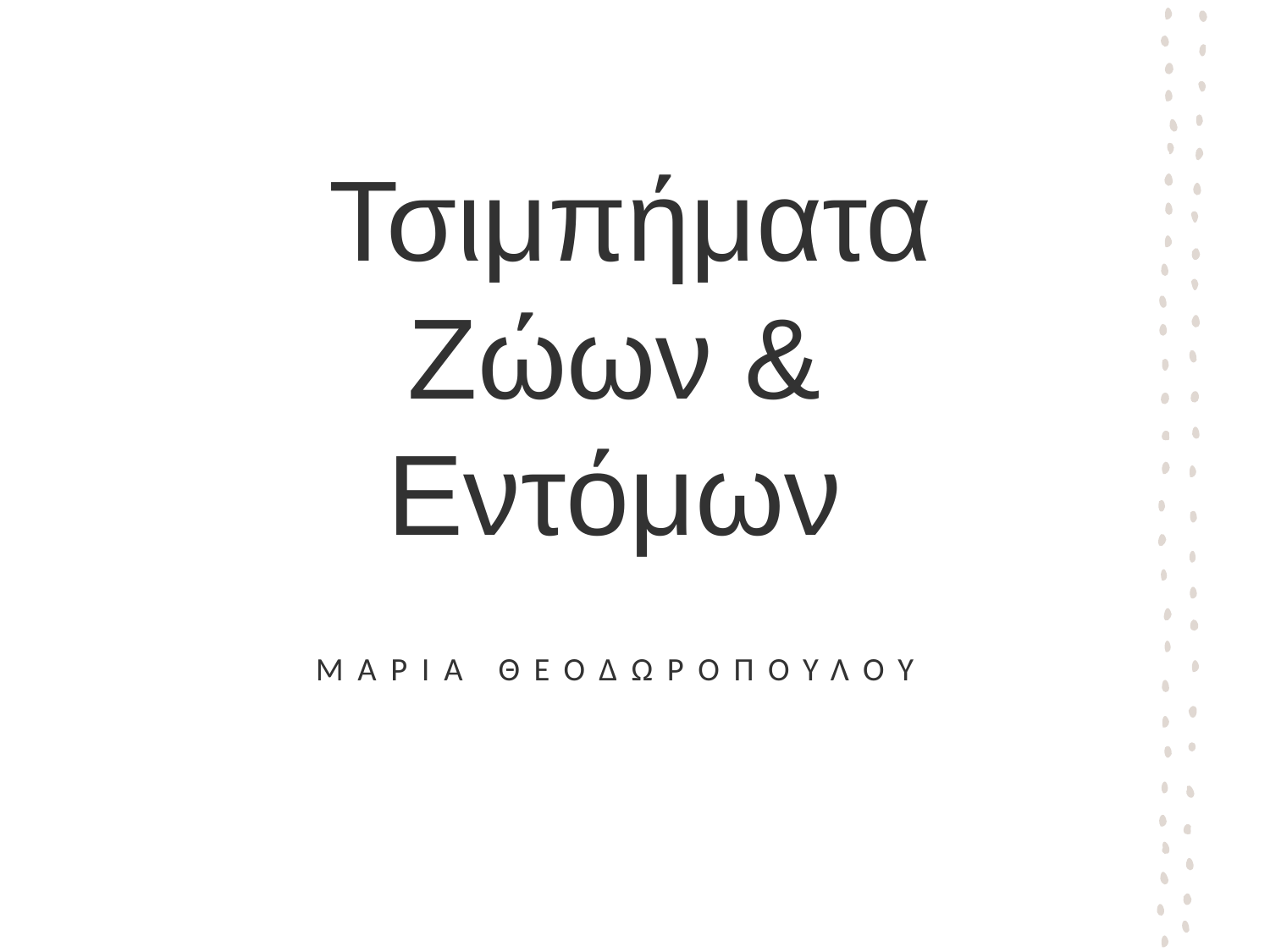

# Τσιμπήματα Ζώων & Εντόμων
ΜΑΡΙΑ ΘΕΟΔΩΡΟΠΟΥΛΟΥ